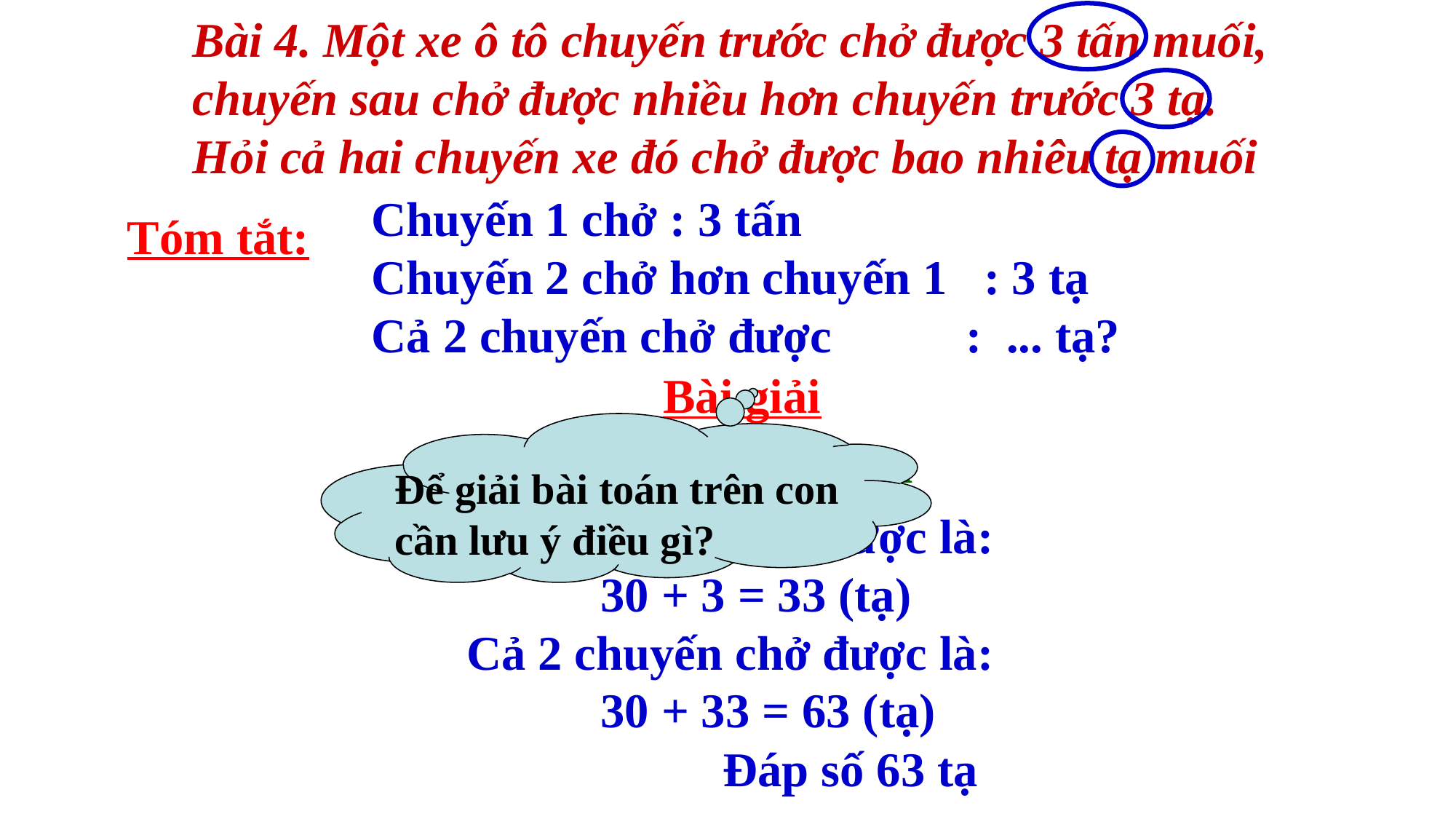

Bài 4. Một xe ô tô chuyến trước chở được 3 tấn muối, chuyến sau chở được nhiều hơn chuyến trước 3 tạ. Hỏi cả hai chuyến xe đó chở được bao nhiêu tạ muối

Chuyến 1 chở : 3 tấn
Chuyến 2 chở hơn chuyến 1   : 3 tạ
Cả 2 chuyến chở được           :  ... tạ?
Tóm tắt:
Bài giải

Đổi 3 tấn = 30 tạ
Để giải bài toán trên con cần lưu ý điều gì?
Chuyến 2 xe chở được là:
           30 + 3 = 33 (tạ)
Cả 2 chuyến chở được là:
           30 + 33 = 63 (tạ)
                     Đáp số 63 tạ